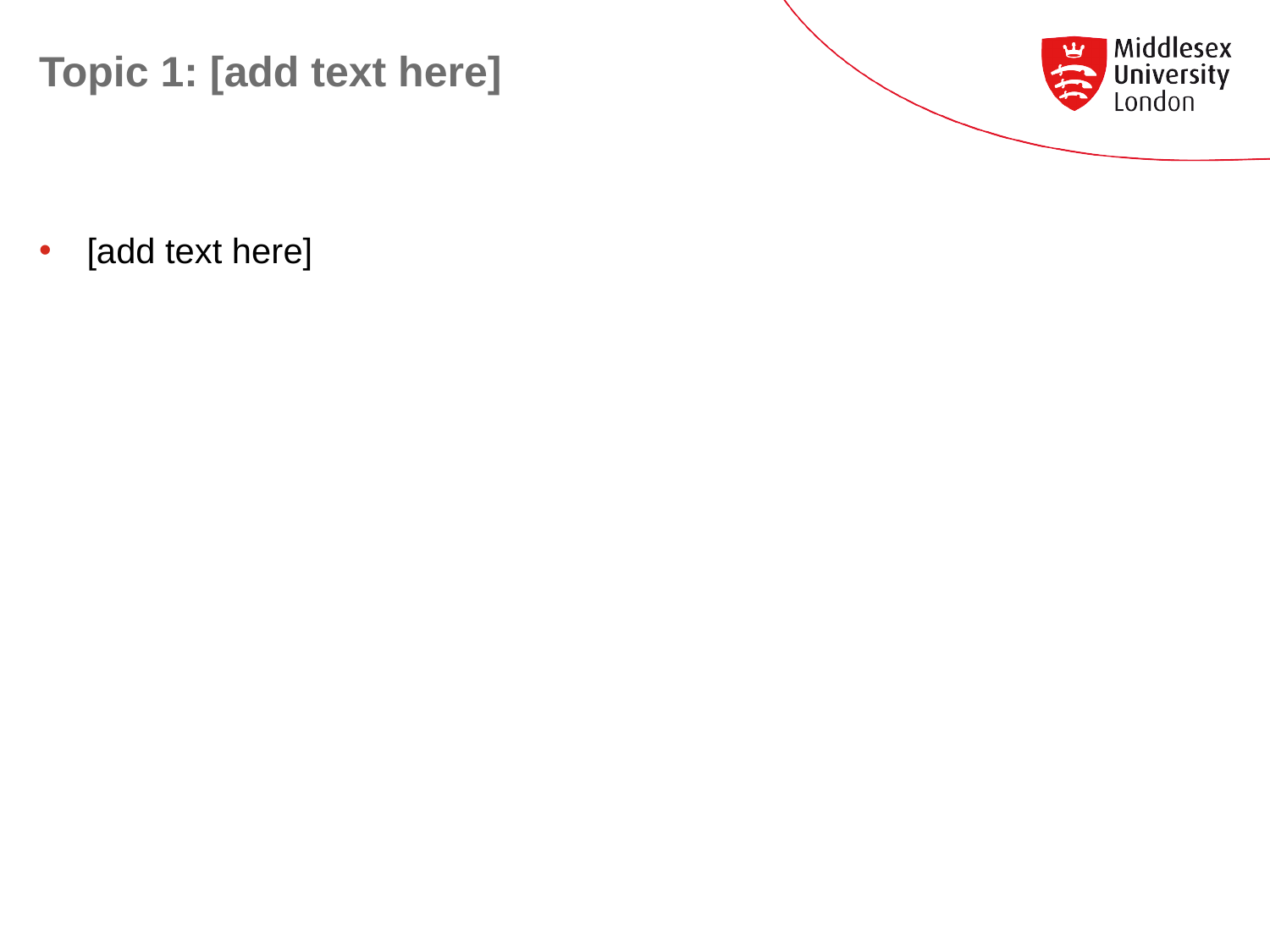

# Topic 1: [add text here]
[add text here]